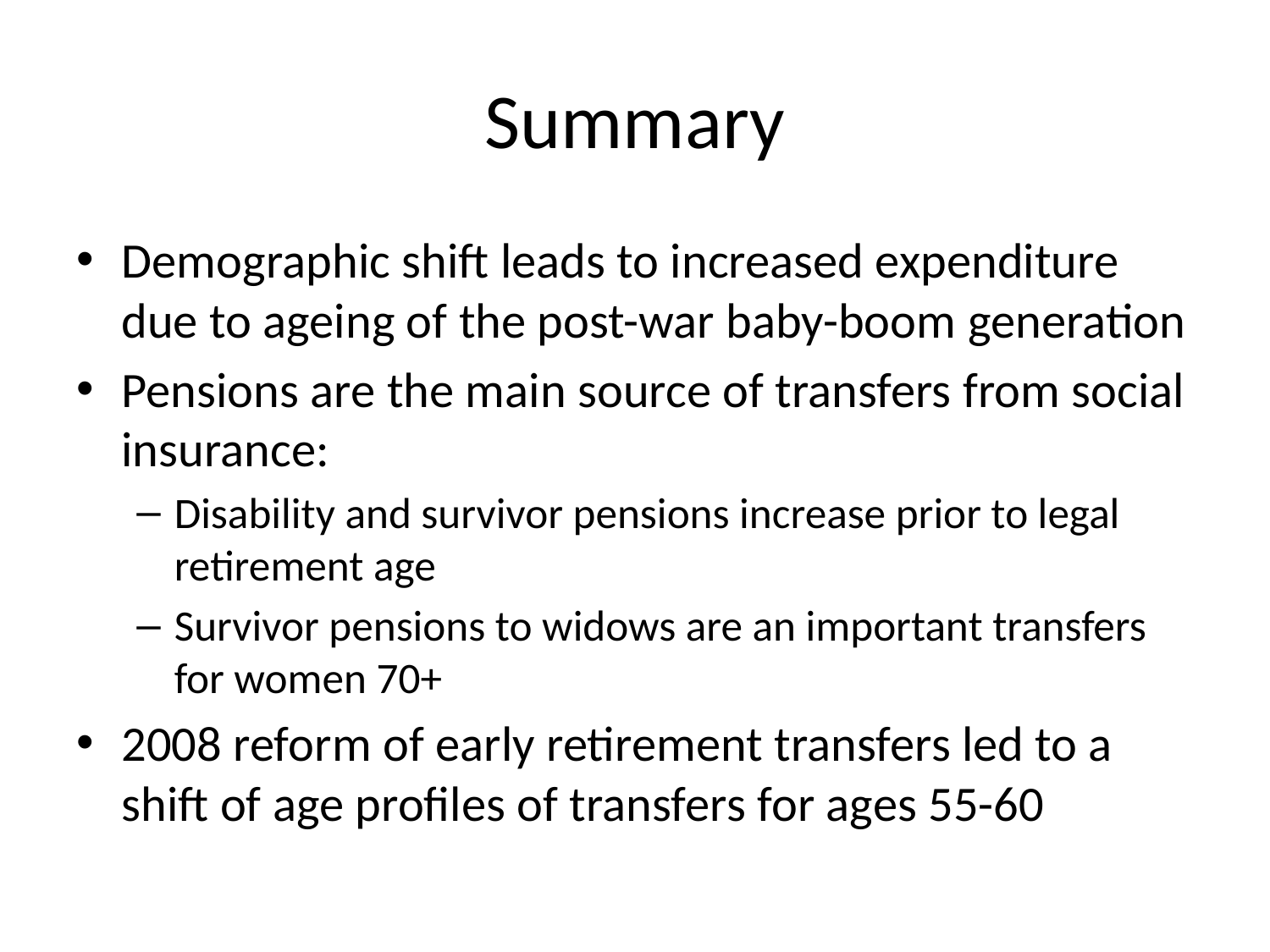

# Summary
Demographic shift leads to increased expenditure due to ageing of the post-war baby-boom generation
Pensions are the main source of transfers from social insurance:
Disability and survivor pensions increase prior to legal retirement age
Survivor pensions to widows are an important transfers for women 70+
2008 reform of early retirement transfers led to a shift of age profiles of transfers for ages 55-60